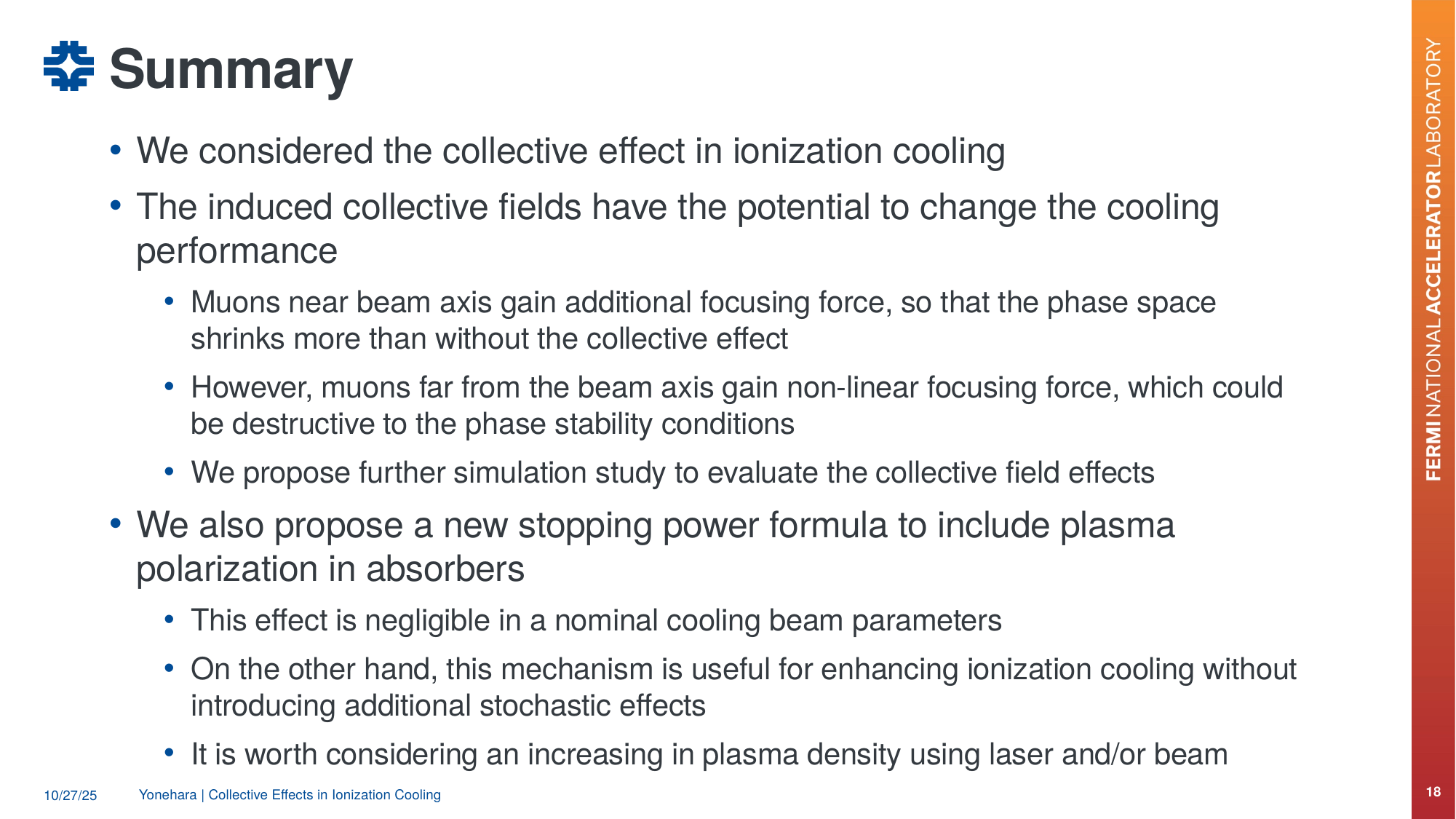

# Summary
We considered the collective effect in ionization cooling
The induced collective fields have the potential to change the cooling performance
Muons near beam axis gain additional focusing force, so that the phase space shrinks more than without the collective effect
However, muons far from the beam axis gain non-linear focusing force, which could be destructive to the phase stability conditions
We propose further simulation study to evaluate the collective field effects
We also propose a new stopping power formula to include plasma polarization in absorbers
This effect is negligible in a nominal cooling beam parameters
On the other hand, this mechanism is useful for enhancing ionization cooling without introducing additional stochastic effects
It is worth considering an increasing in plasma density using laser and/or beam
Yonehara | Collective Effects in Ionization Cooling
18
10/27/25